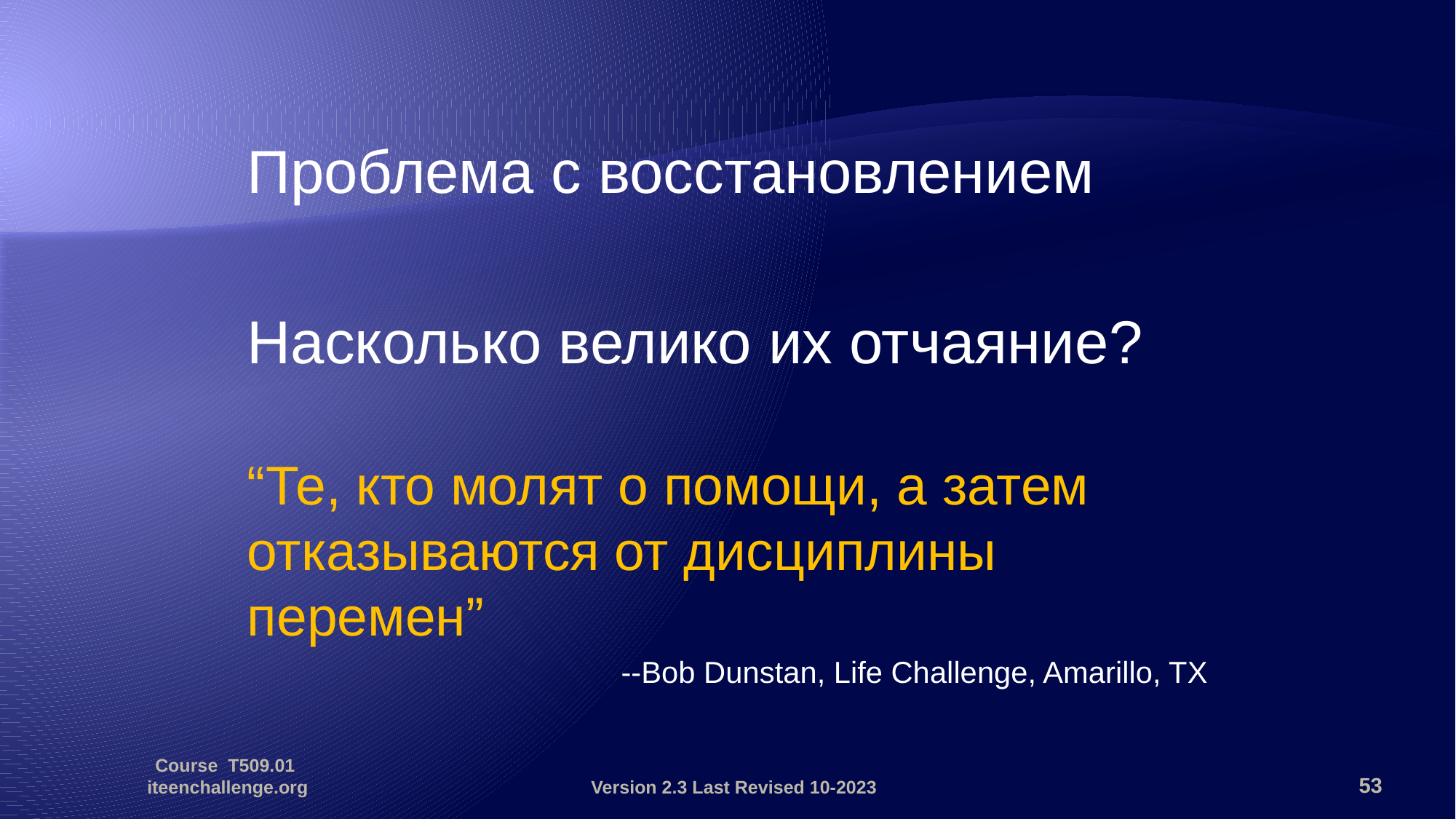

Проблема с восстановлением

Насколько велико их отчаяние?

“Те, кто молят о помощи, а затем отказываются от дисциплины перемен”
--Bob Dunstan, Life Challenge, Amarillo, TX
Course  T509.01   iteenchallenge.org
Version 2.3 Last Revised 10-2023
53